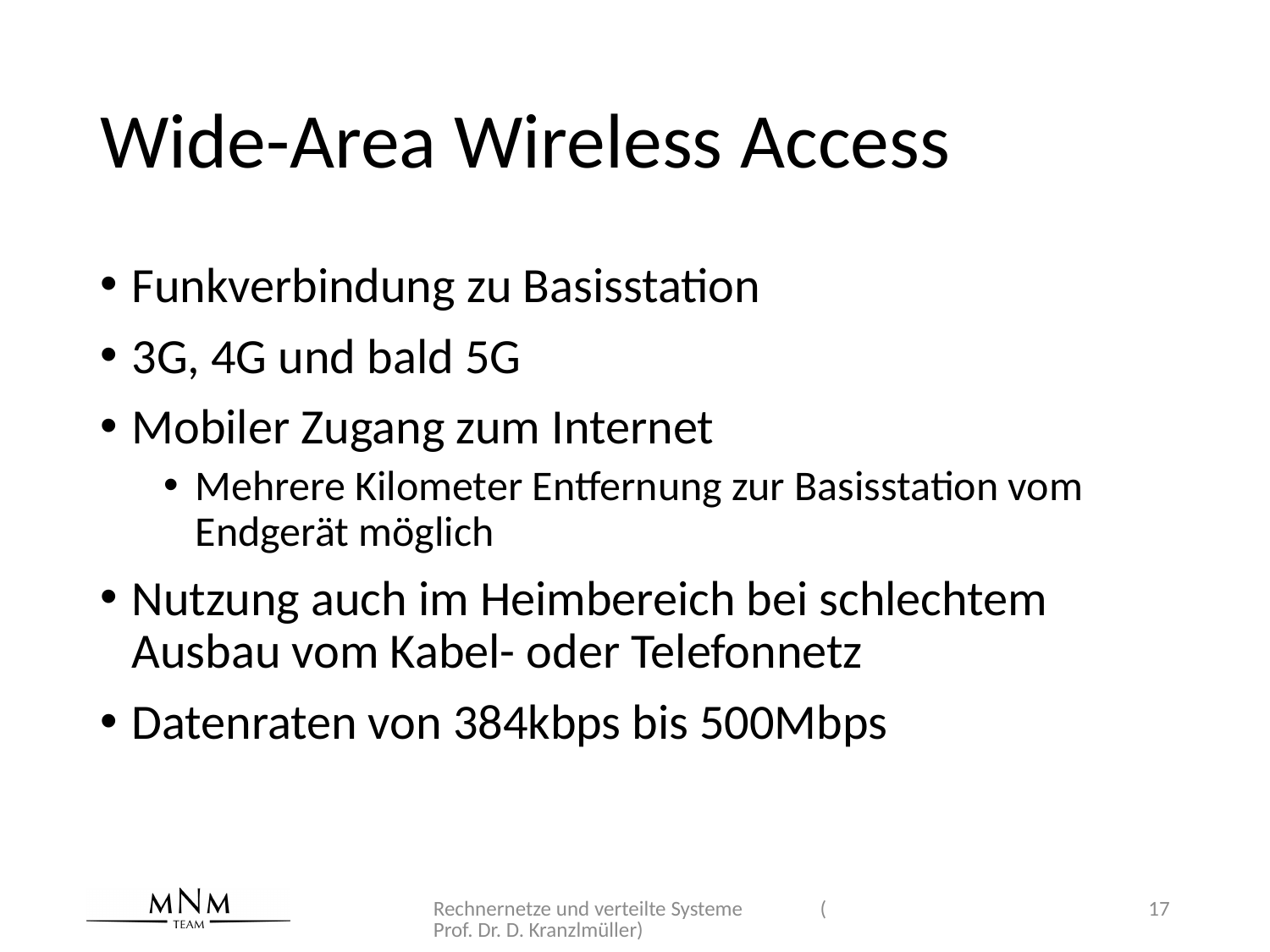

# Wide-Area Wireless Access
Funkverbindung zu Basisstation
3G, 4G und bald 5G
Mobiler Zugang zum Internet
Mehrere Kilometer Entfernung zur Basisstation vom Endgerät möglich
Nutzung auch im Heimbereich bei schlechtem Ausbau vom Kabel- oder Telefonnetz
Datenraten von 384kbps bis 500Mbps
Rechnernetze und verteilte Systeme                (Prof. Dr. D. Kranzlmüller)
17